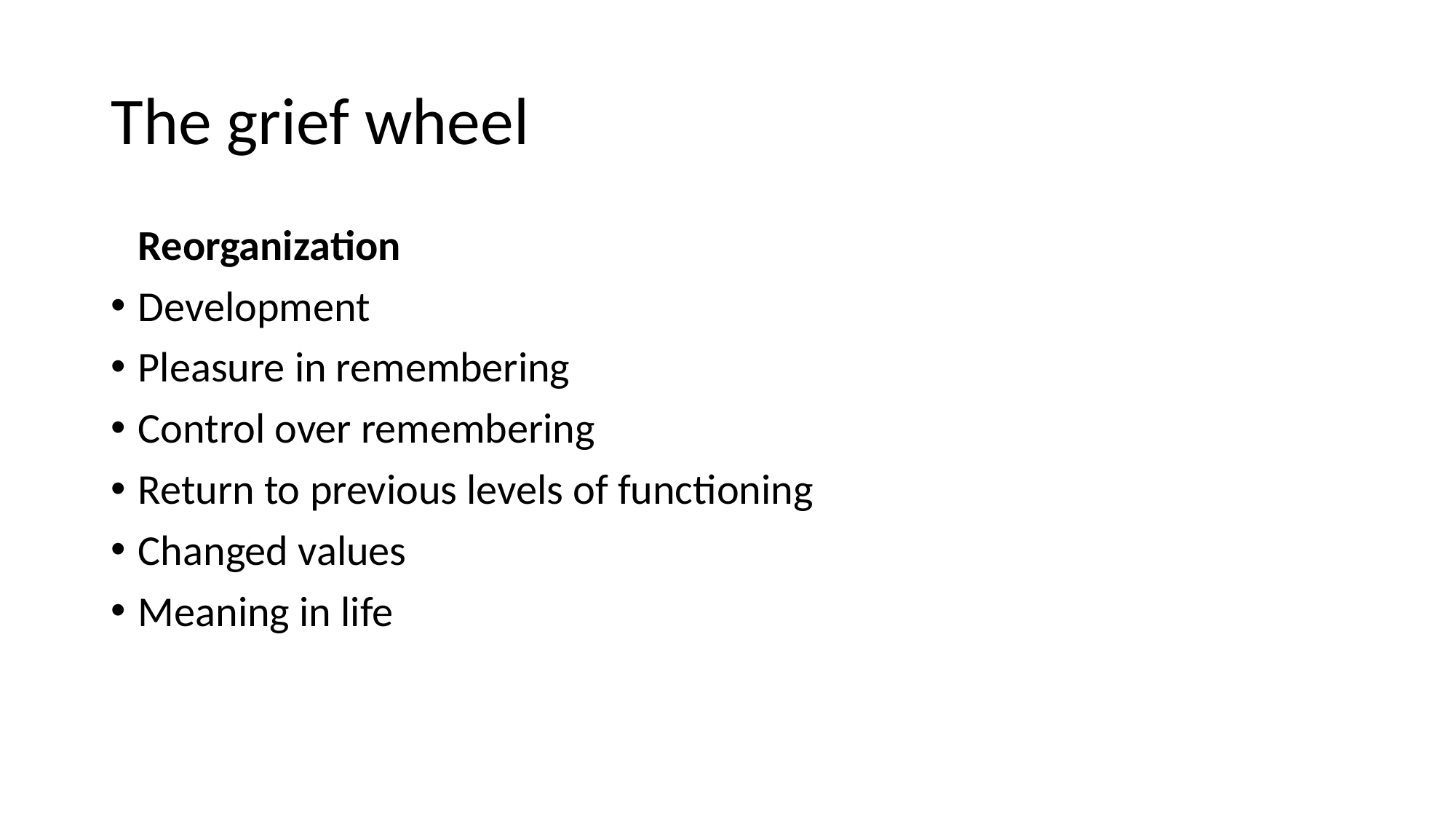

# The grief wheel
	Reorganization
Development
Pleasure in remembering
Control over remembering
Return to previous levels of functioning
Changed values
Meaning in life